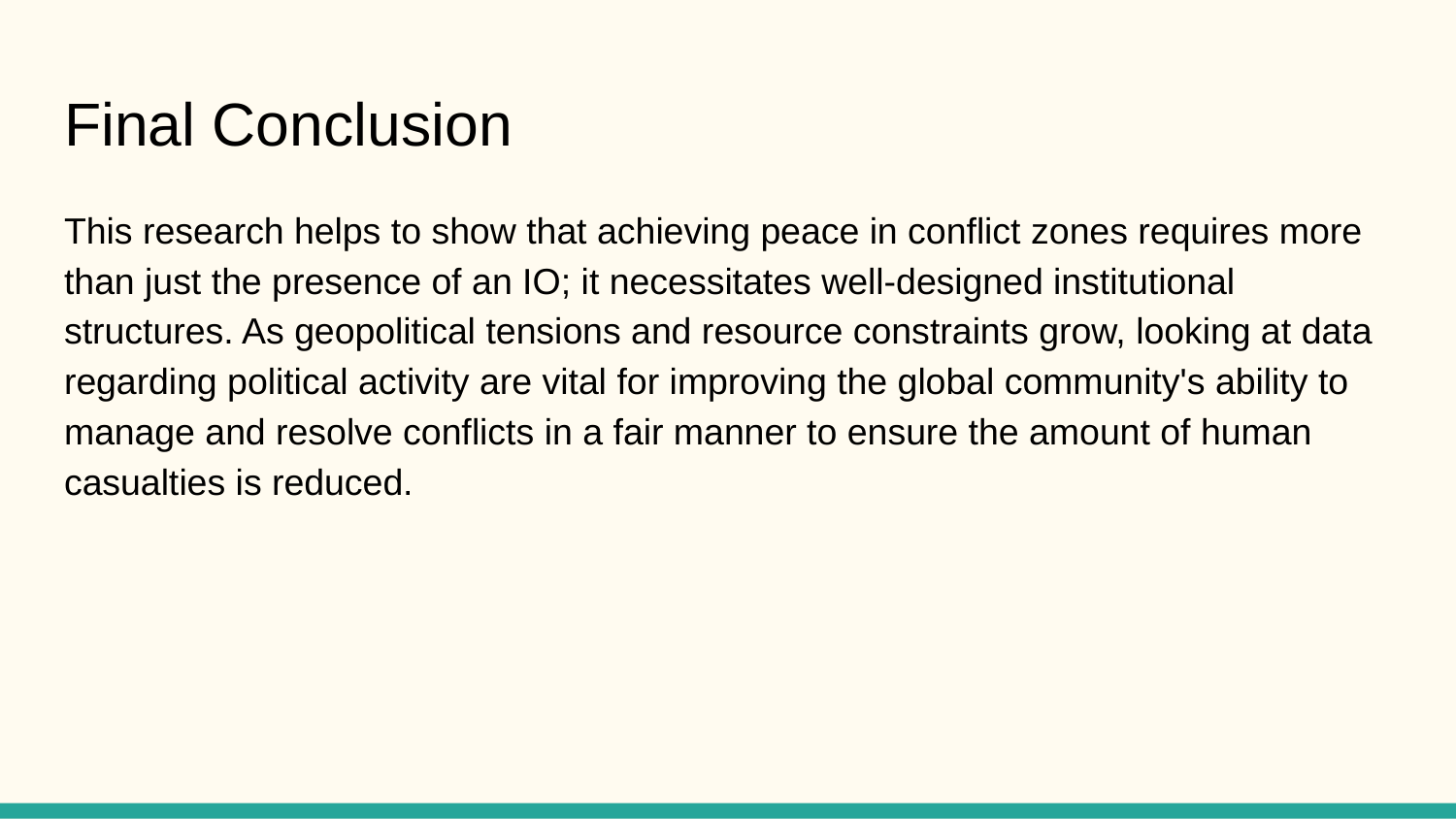

# Final Conclusion
This research helps to show that achieving peace in conflict zones requires more than just the presence of an IO; it necessitates well-designed institutional structures. As geopolitical tensions and resource constraints grow, looking at data regarding political activity are vital for improving the global community's ability to manage and resolve conflicts in a fair manner to ensure the amount of human casualties is reduced.